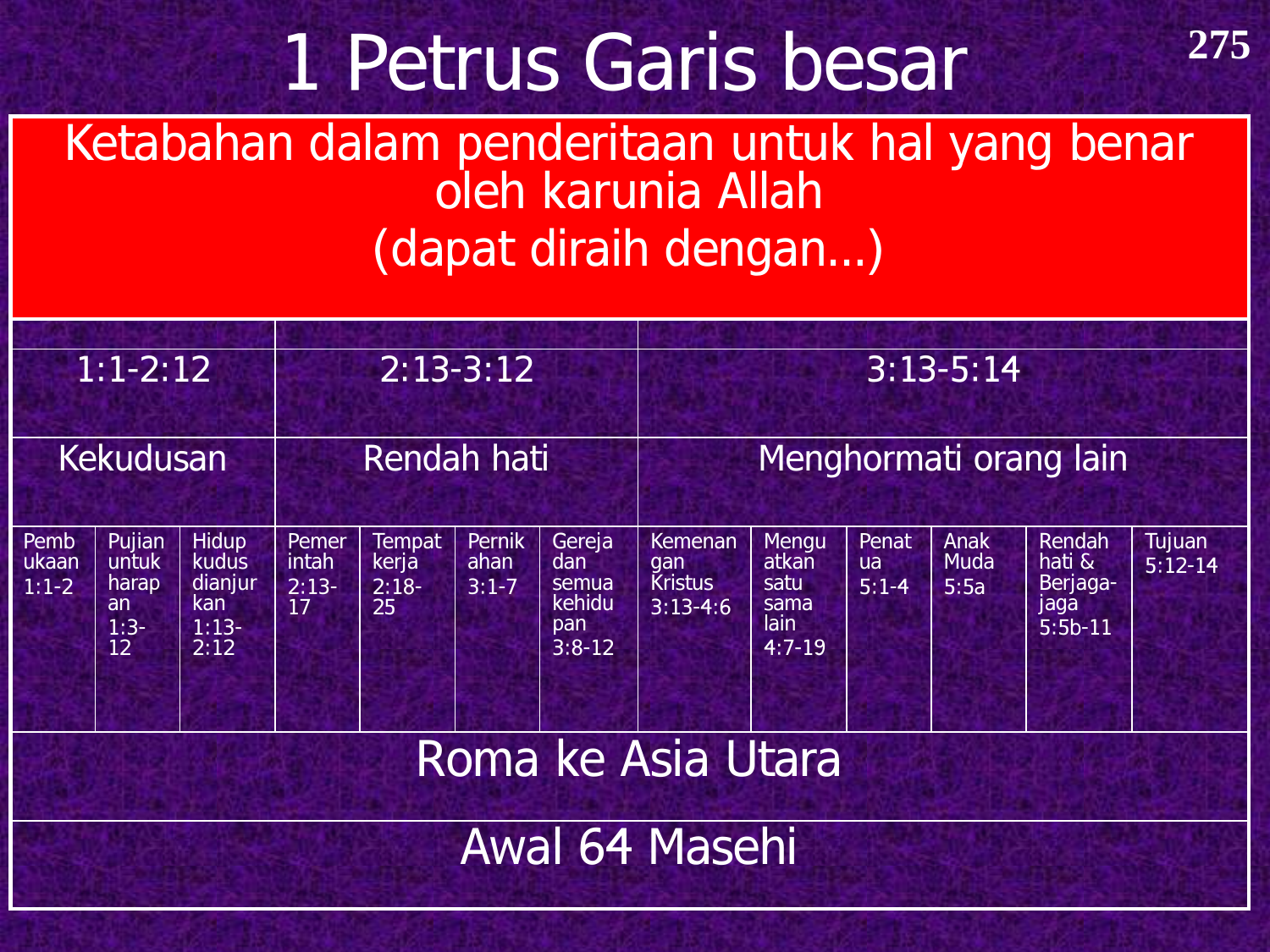

# 1 Petrus Garis besar
275
| Ketabahan dalam penderitaan untuk hal yang benar oleh karunia Allah (dapat diraih dengan…) |
| --- |
| Sanctification |  |  | Submission |  |  |  | Selflessness |  |  |  |  |  |
| --- | --- | --- | --- | --- | --- | --- | --- | --- | --- | --- | --- | --- |
| 1:1-2:12 |  |  | 2:13-3:12 |  |  |  | 3:13-5:14 |  |  |  |  |  |
| Kekudusan |  |  | Rendah hati |  |  |  | Menghormati orang lain |  |  |  |  |  |
| Pembukaan 1:1-2 | Pujian untuk harapan 1:3-12 | Hidup kudus dianjurkan 1:13-2:12 | Pemerintah 2:13-17 | Tempat kerja 2:18-25 | Pernikahan 3:1-7 | Gereja dan semua kehidupan 3:8-12 | Kemenangan Kristus 3:13-4:6 | Menguatkan satu sama lain 4:7-19 | Penatua 5:1-4 | Anak Muda 5:5a | Rendah hati & Berjaga-jaga 5:5b-11 | Tujuan 5:12-14 |
| Roma ke Asia Utara |  |  |  |  |  |  |  |  |  |  |  |  |
| Awal 64 Masehi |  |  |  |  |  |  |  |  |  |  |  |  |